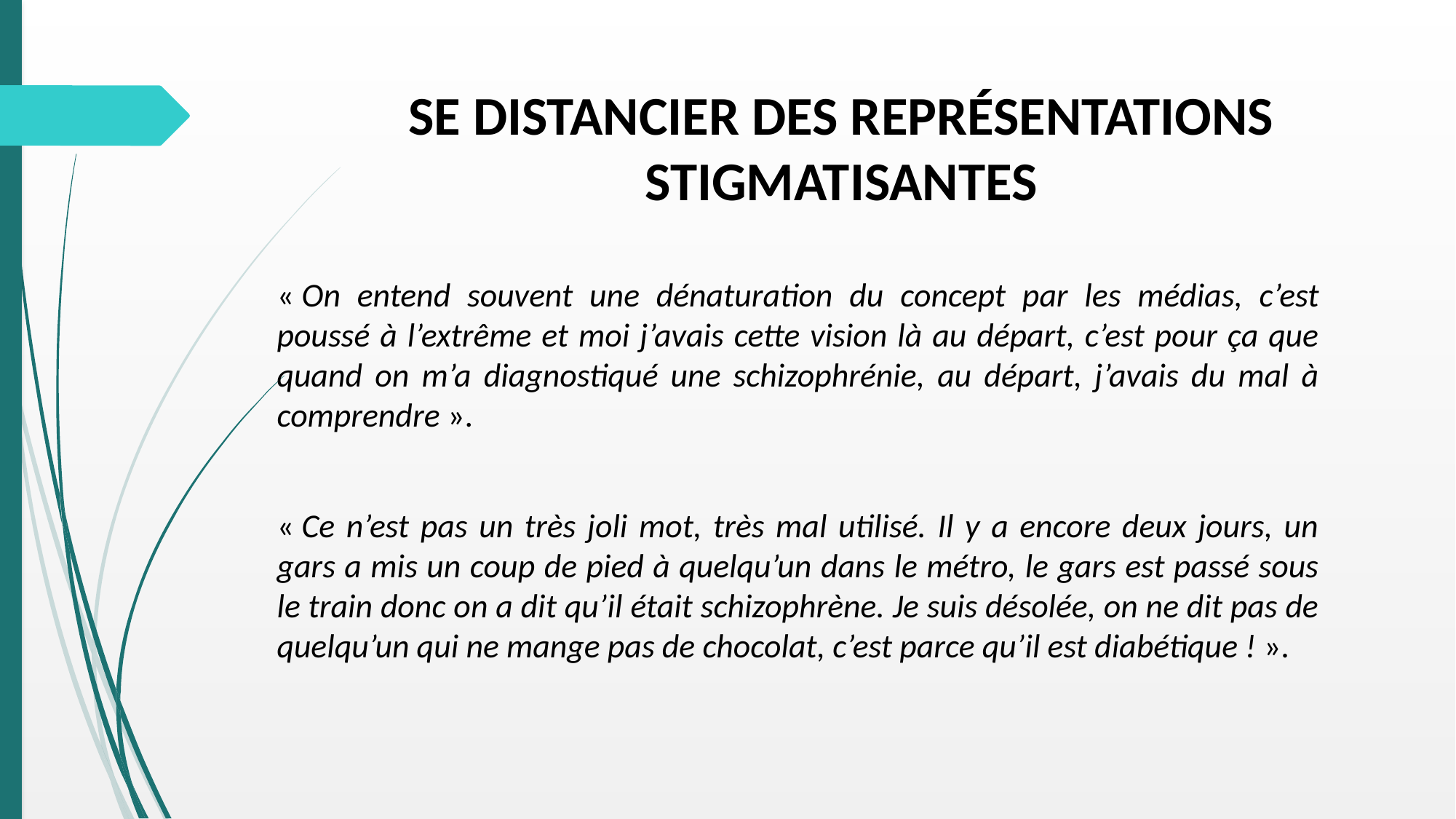

# SE DISTANCIER DES REPRÉSENTATIONS STIGMATISANTES
« On entend souvent une dénaturation du concept par les médias, c’est poussé à l’extrême et moi j’avais cette vision là au départ, c’est pour ça que quand on m’a diagnostiqué une schizophrénie, au départ, j’avais du mal à comprendre ».

« Ce n’est pas un très joli mot, très mal utilisé. Il y a encore deux jours, un gars a mis un coup de pied à quelqu’un dans le métro, le gars est passé sous le train donc on a dit qu’il était schizophrène. Je suis désolée, on ne dit pas de quelqu’un qui ne mange pas de chocolat, c’est parce qu’il est diabétique ! ».